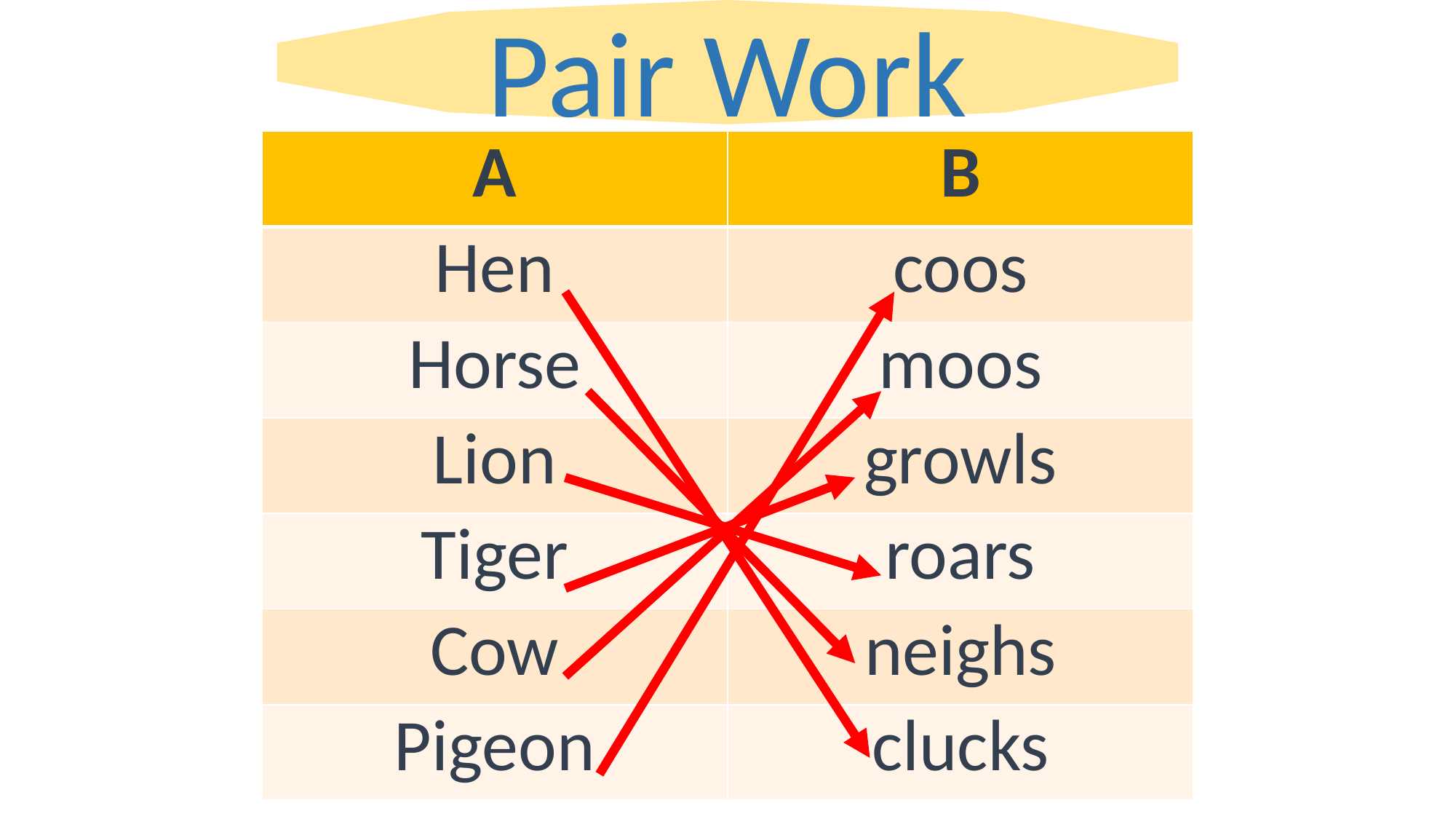

Pair Work
| A | B |
| --- | --- |
| Hen | coos |
| Horse | moos |
| Lion | growls |
| Tiger | roars |
| Cow | neighs |
| Pigeon | clucks |